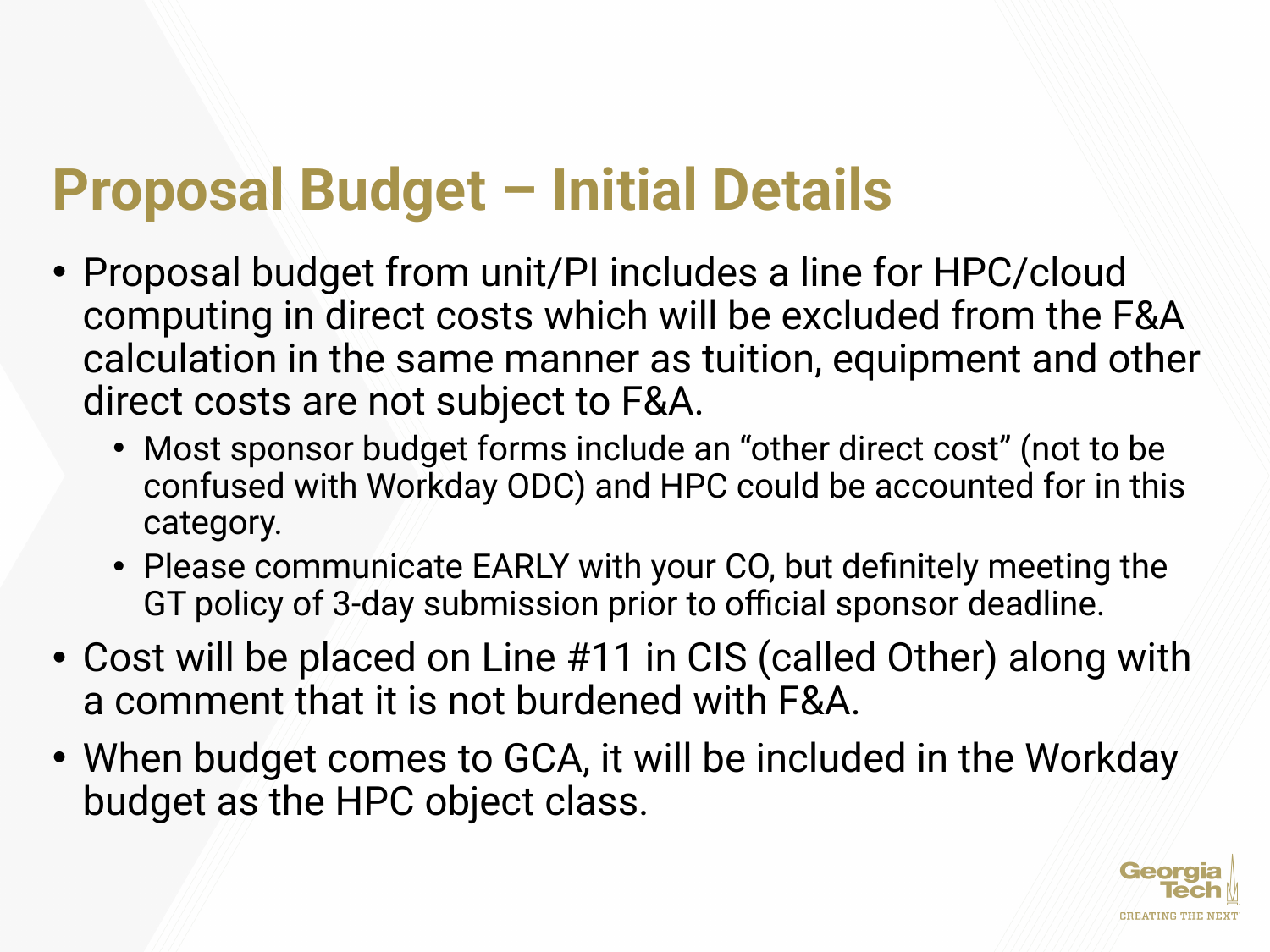

# Proposal Budget – Initial Details
Proposal budget from unit/PI includes a line for HPC/cloud computing in direct costs which will be excluded from the F&A calculation in the same manner as tuition, equipment and other direct costs are not subject to F&A.
Most sponsor budget forms include an “other direct cost” (not to be confused with Workday ODC) and HPC could be accounted for in this category.
Please communicate EARLY with your CO, but definitely meeting the GT policy of 3-day submission prior to official sponsor deadline.
Cost will be placed on Line #11 in CIS (called Other) along with a comment that it is not burdened with F&A.
When budget comes to GCA, it will be included in the Workday budget as the HPC object class.